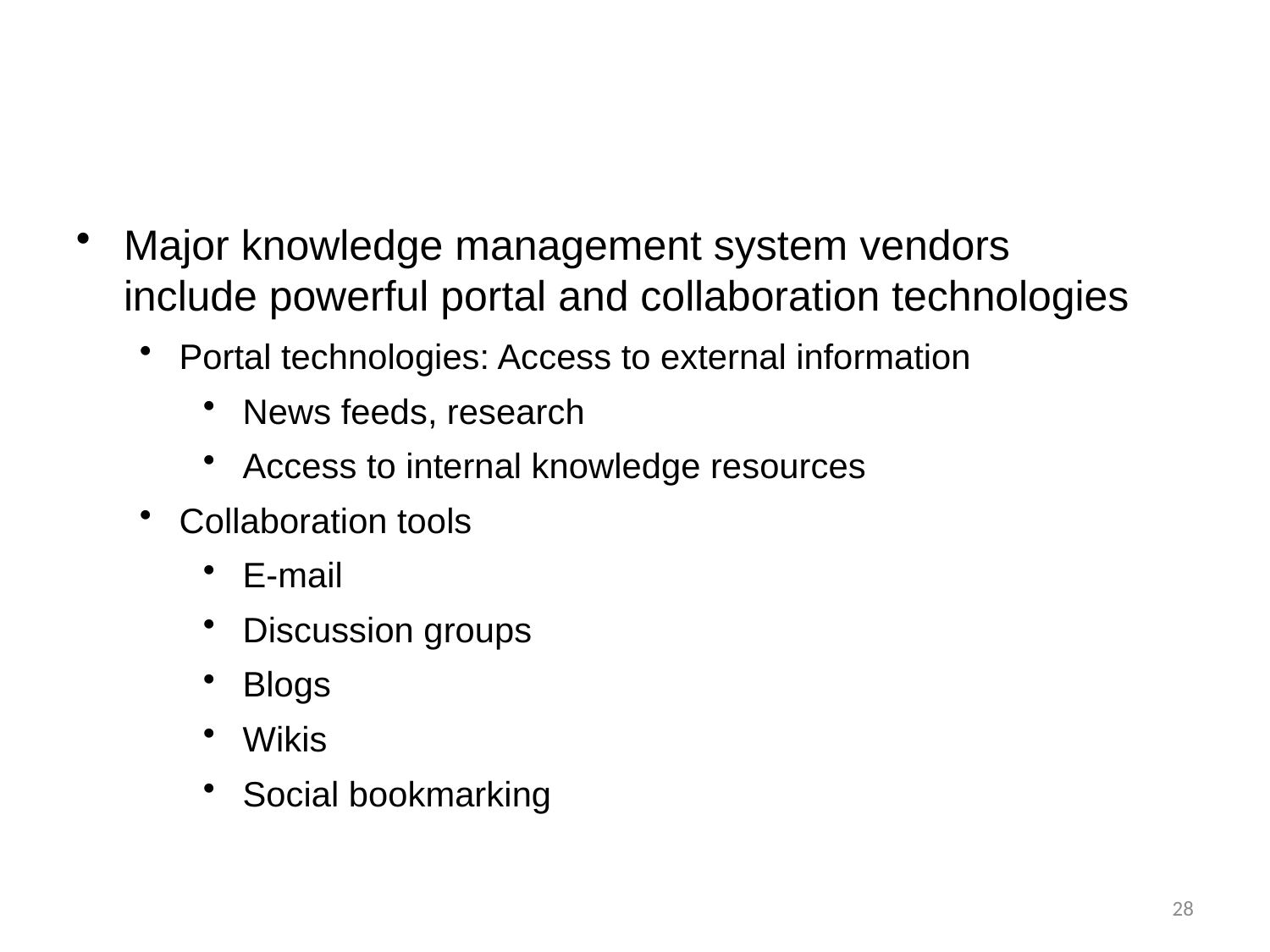

Major knowledge management system vendors  include powerful portal and collaboration technologies
Portal technologies: Access to external information
News feeds, research
Access to internal knowledge resources
Collaboration tools
E-mail
Discussion groups
Blogs
Wikis
Social bookmarking

28